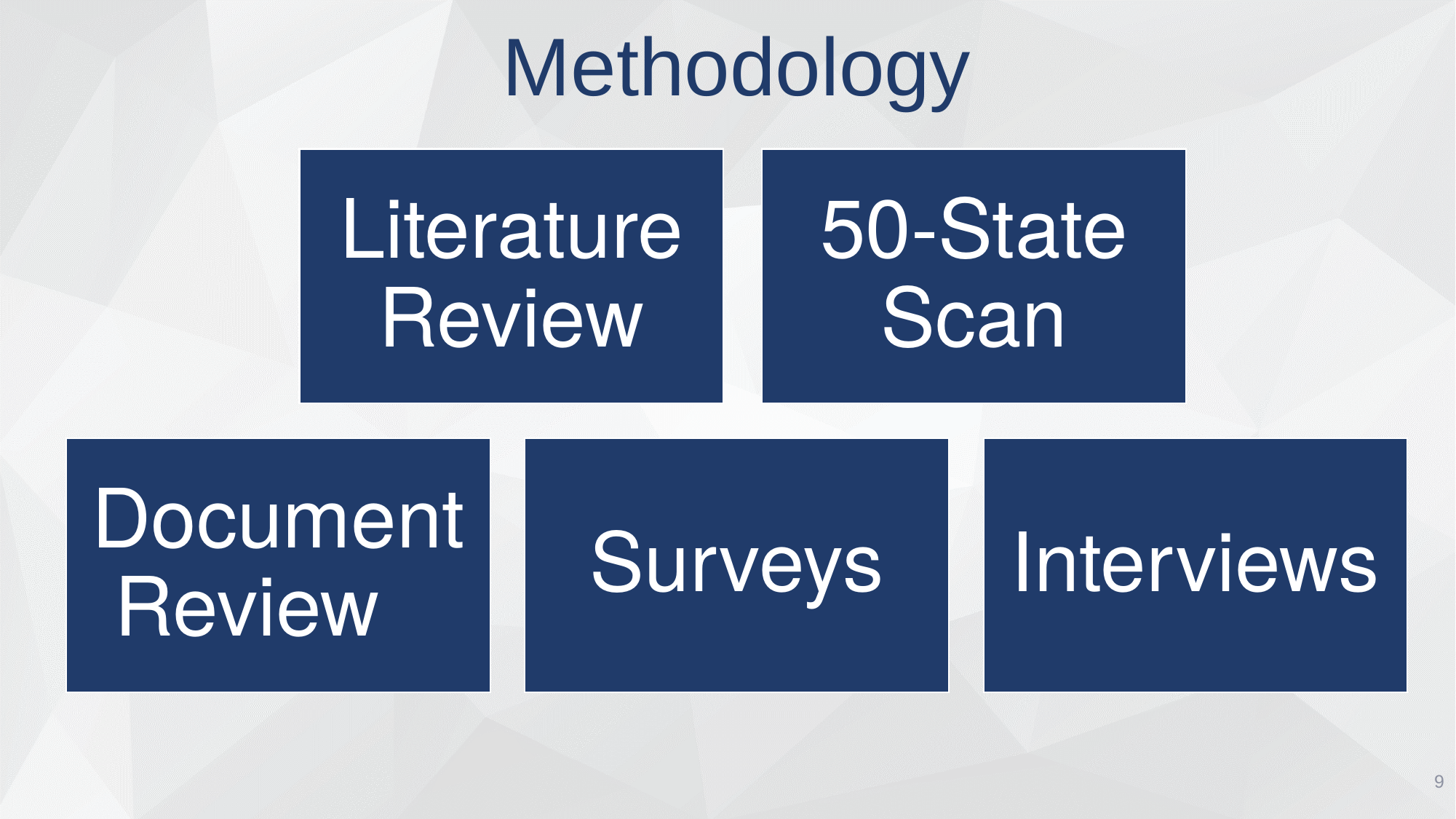

# Methodology
Literature Review
50-State Scan
Document Review
Surveys
Interviews
9